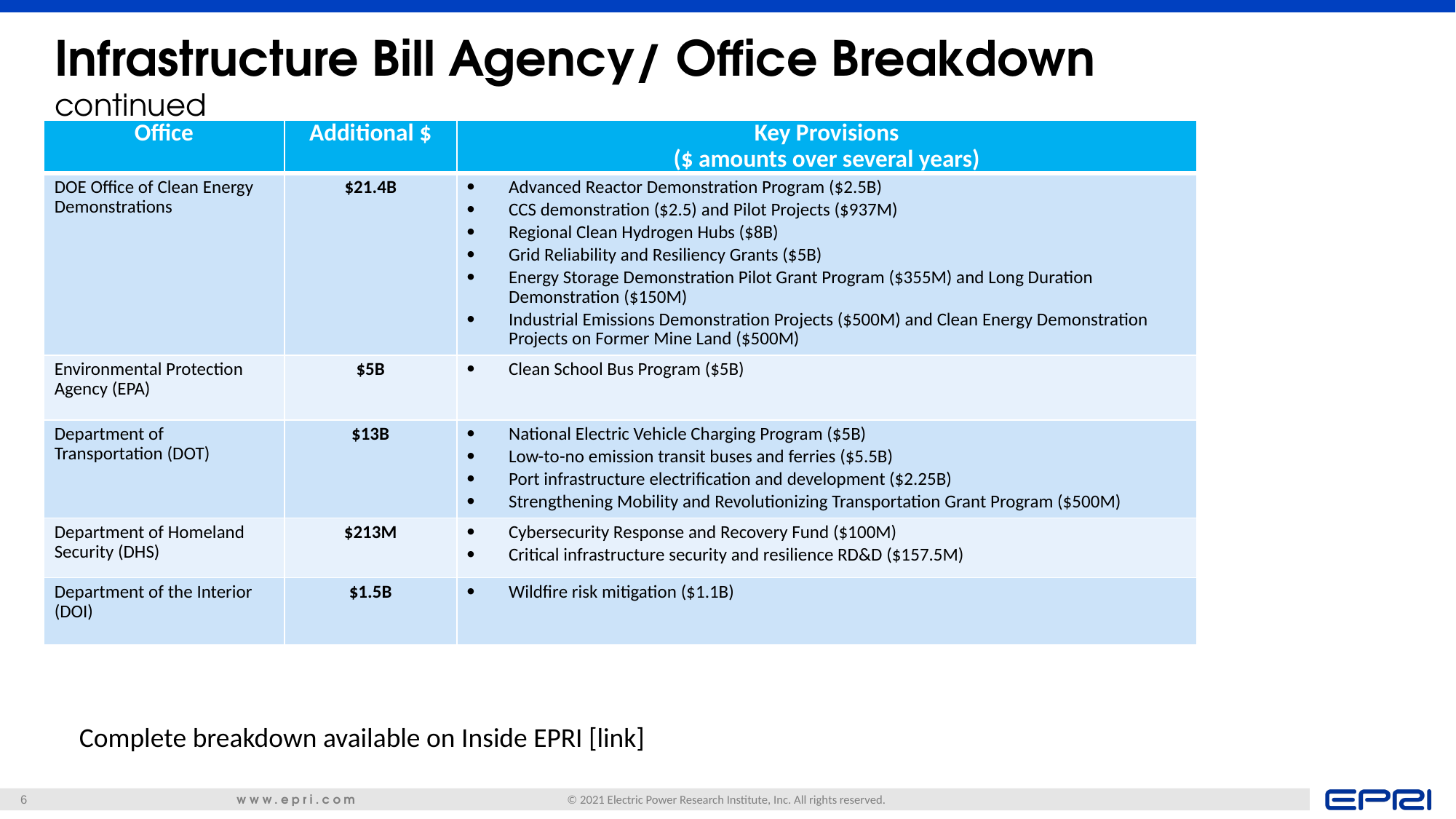

# Infrastructure Bill Agency/ Office Breakdown continued
| Office | Additional $ | Key Provisions ($ amounts over several years) |
| --- | --- | --- |
| DOE Office of Clean Energy Demonstrations | $21.4B | Advanced Reactor Demonstration Program ($2.5B) CCS demonstration ($2.5) and Pilot Projects ($937M) Regional Clean Hydrogen Hubs ($8B) Grid Reliability and Resiliency Grants ($5B) Energy Storage Demonstration Pilot Grant Program ($355M) and Long Duration Demonstration ($150M) Industrial Emissions Demonstration Projects ($500M) and Clean Energy Demonstration Projects on Former Mine Land ($500M) |
| Environmental Protection Agency (EPA) | $5B | Clean School Bus Program ($5B) |
| Department of Transportation (DOT) | $13B | National Electric Vehicle Charging Program ($5B) Low-to-no emission transit buses and ferries ($5.5B) Port infrastructure electrification and development ($2.25B) Strengthening Mobility and Revolutionizing Transportation Grant Program ($500M) |
| Department of Homeland Security (DHS) | $213M | Cybersecurity Response and Recovery Fund ($100M) Critical infrastructure security and resilience RD&D ($157.5M) |
| Department of the Interior (DOI) | $1.5B | Wildfire risk mitigation ($1.1B) |
Complete breakdown available on Inside EPRI [link]